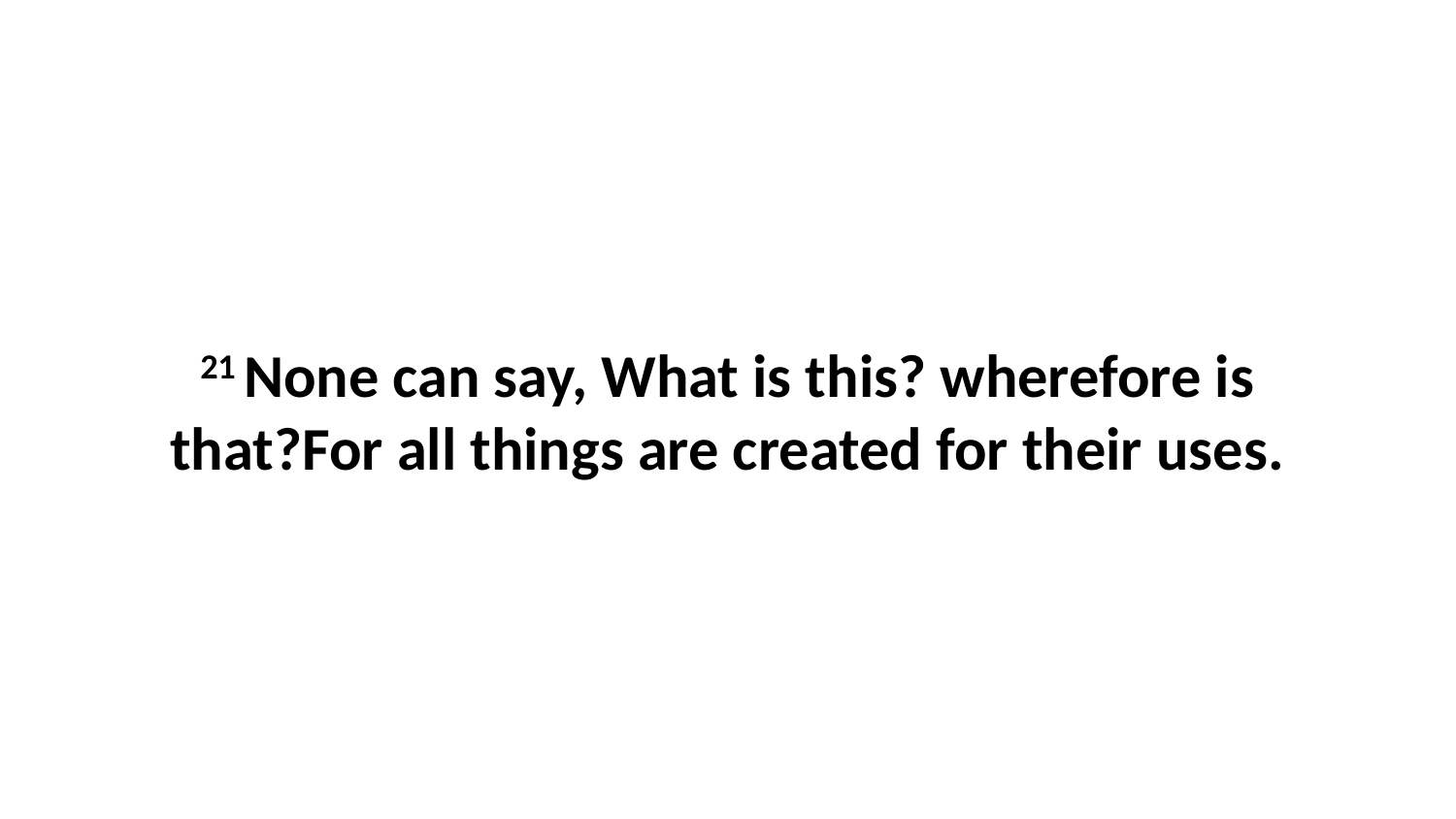

21 None can say, What is this? wherefore is that?For all things are created for their uses.